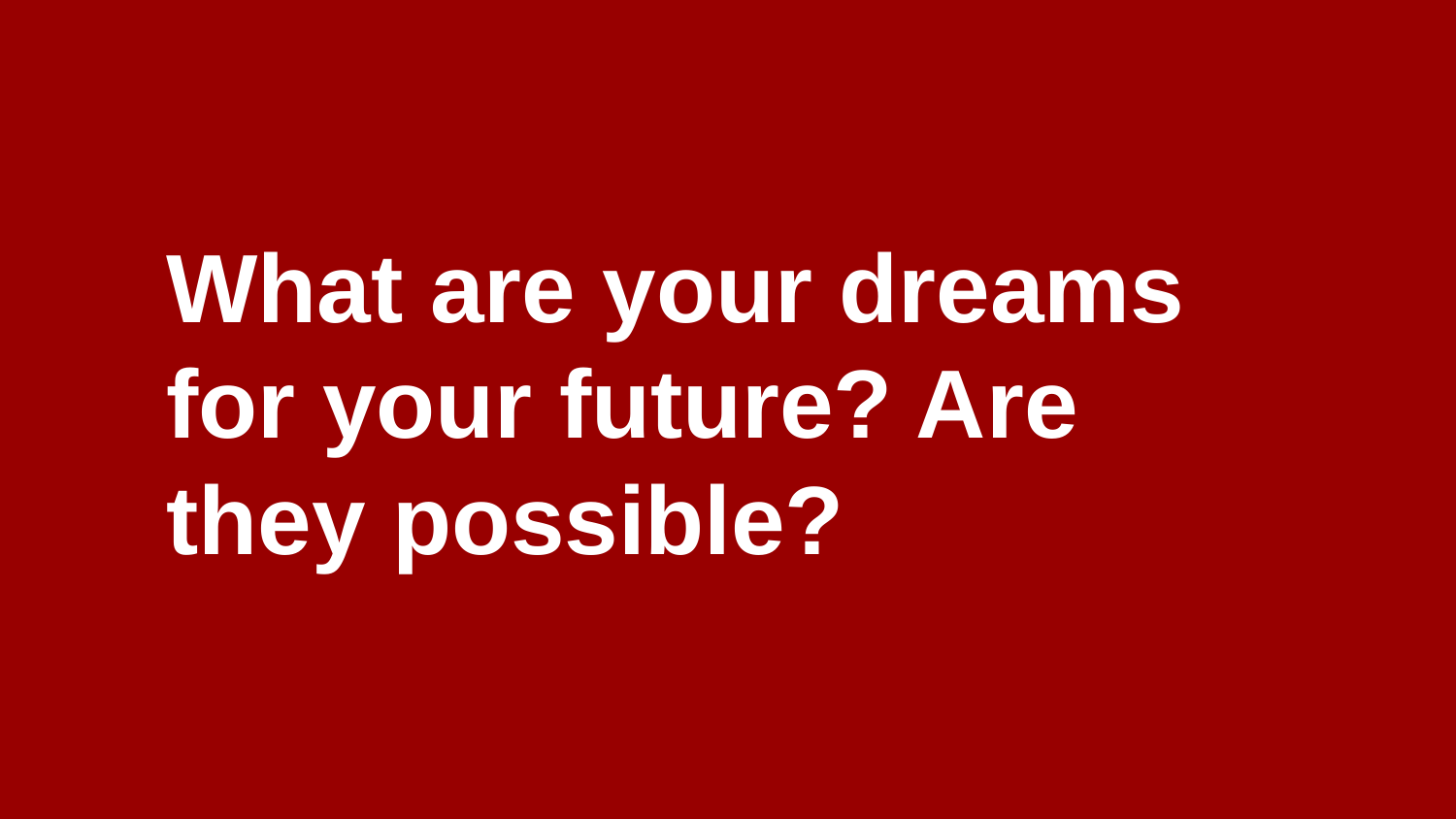

# What are your dreams for your future? Are they possible?